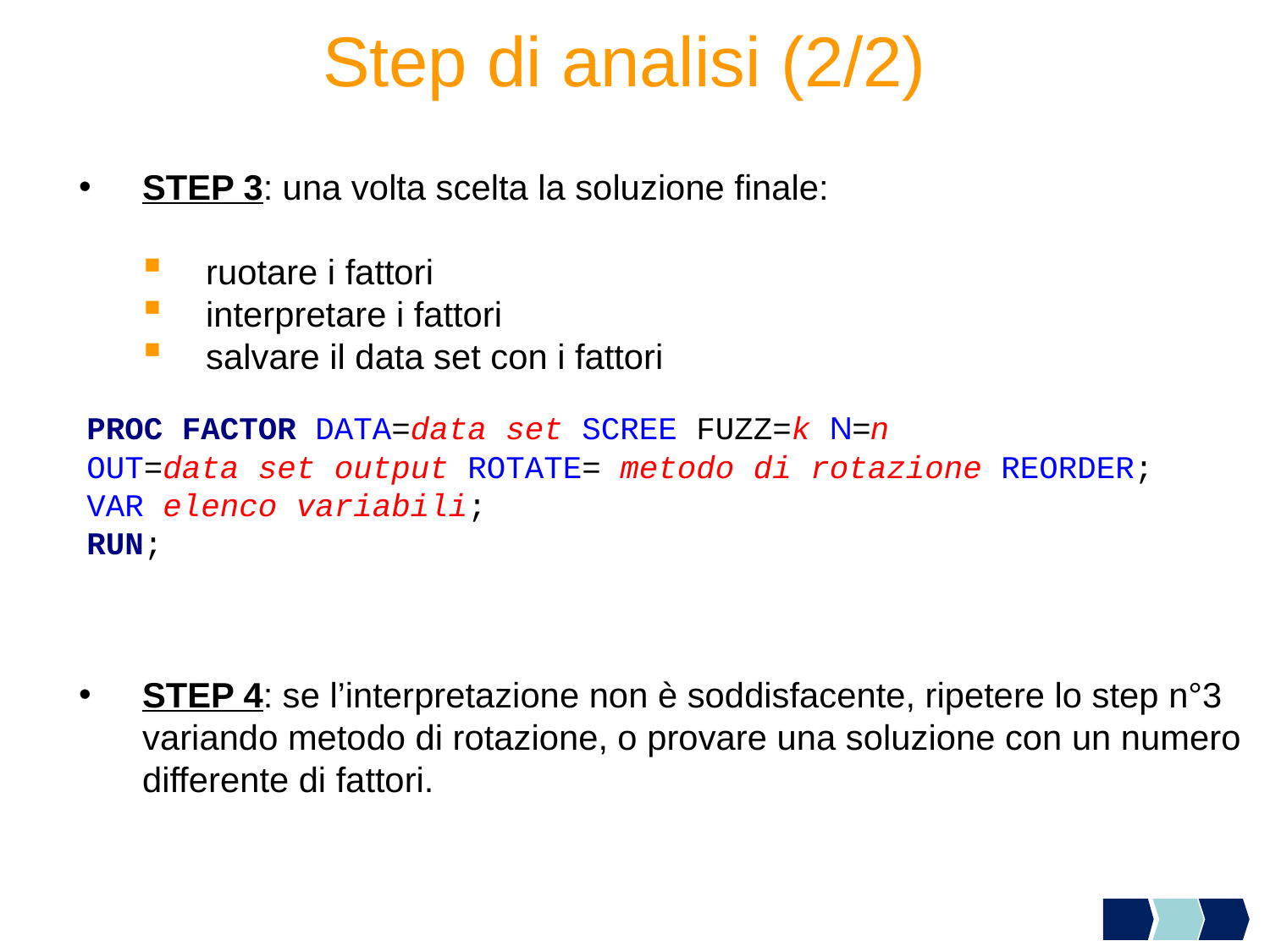

Step di analisi (2/2)

STEP 3: una volta scelta la soluzione finale:

ruotare i fattori
interpretare i fattori
salvare il data set con i fattori

STEP 4: se l’interpretazione non è soddisfacente, ripetere lo step n°3 variando metodo di rotazione, o provare una soluzione con un numero differente di fattori.
PROC FACTOR DATA=data set SCREE FUZZ=k N=n
OUT=data set output ROTATE= metodo di rotazione REORDER;
VAR elenco variabili;
RUN;